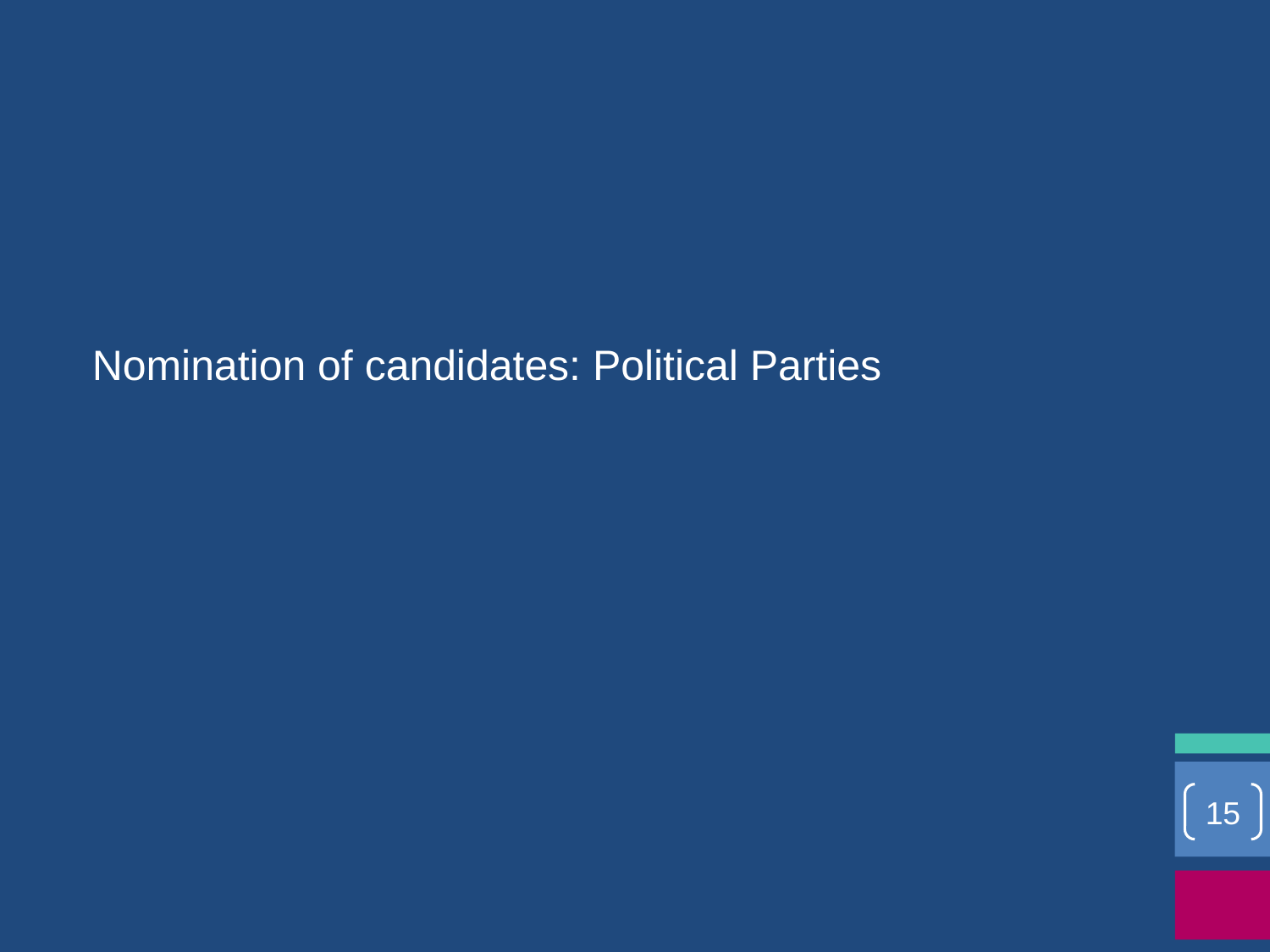

#

Nomination of candidates: Political Parties

15